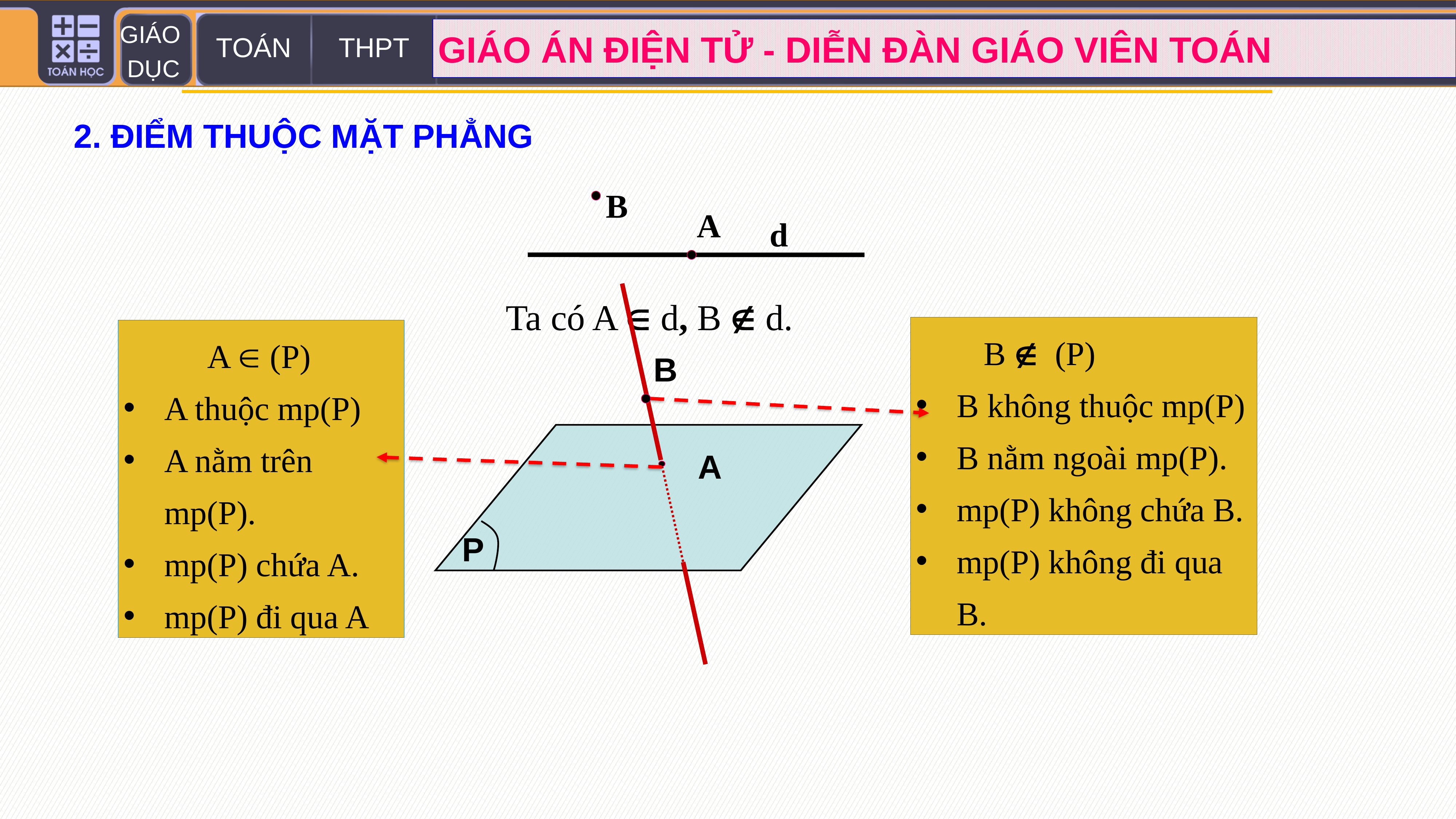

2. ĐIỂM THUỘC MẶT PHẲNG

B

A
d

Ta có A ∈ d, B ∉ d.

         B ∉  (P)
B không thuộc mp(P)
B nằm ngoài mp(P).
mp(P) không chứa B.
mp(P) không đi qua B.
          A ∈ (P)
A thuộc mp(P)
A nằm trên mp(P).
mp(P) chứa A.
mp(P) đi qua A
B

A

P